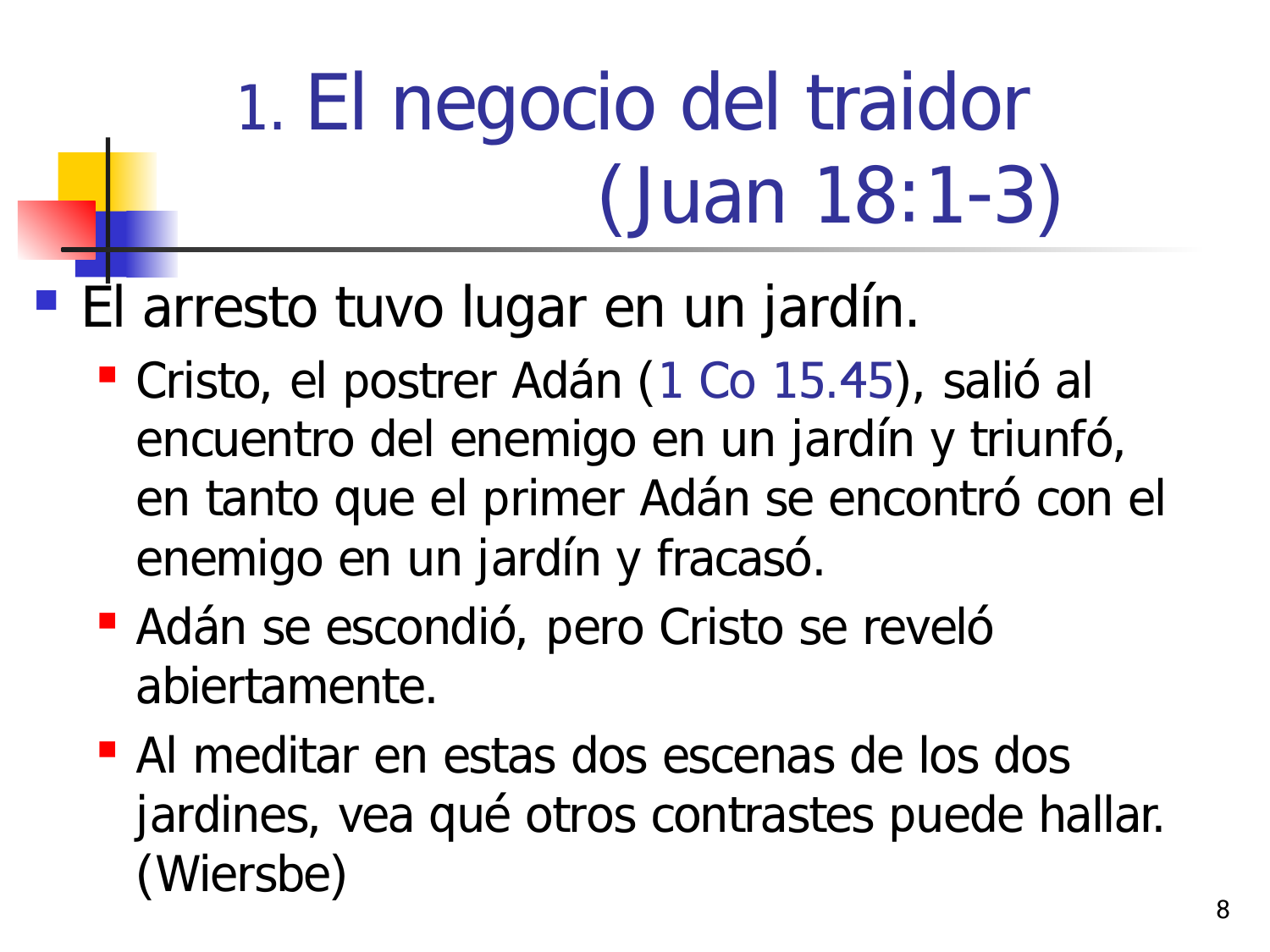

# El negocio del traidor                   (Juan 18:1-3)
El arresto tuvo lugar en un jardín.
Cristo, el postrer Adán (1 Co 15.45), salió al encuentro del enemigo en un jardín y triunfó, en tanto que el primer Adán se encontró con el enemigo en un jardín y fracasó.
Adán se escondió, pero Cristo se reveló abiertamente.
Al meditar en estas dos escenas de los dos jardines, vea qué otros contrastes puede hallar. (Wiersbe)
8